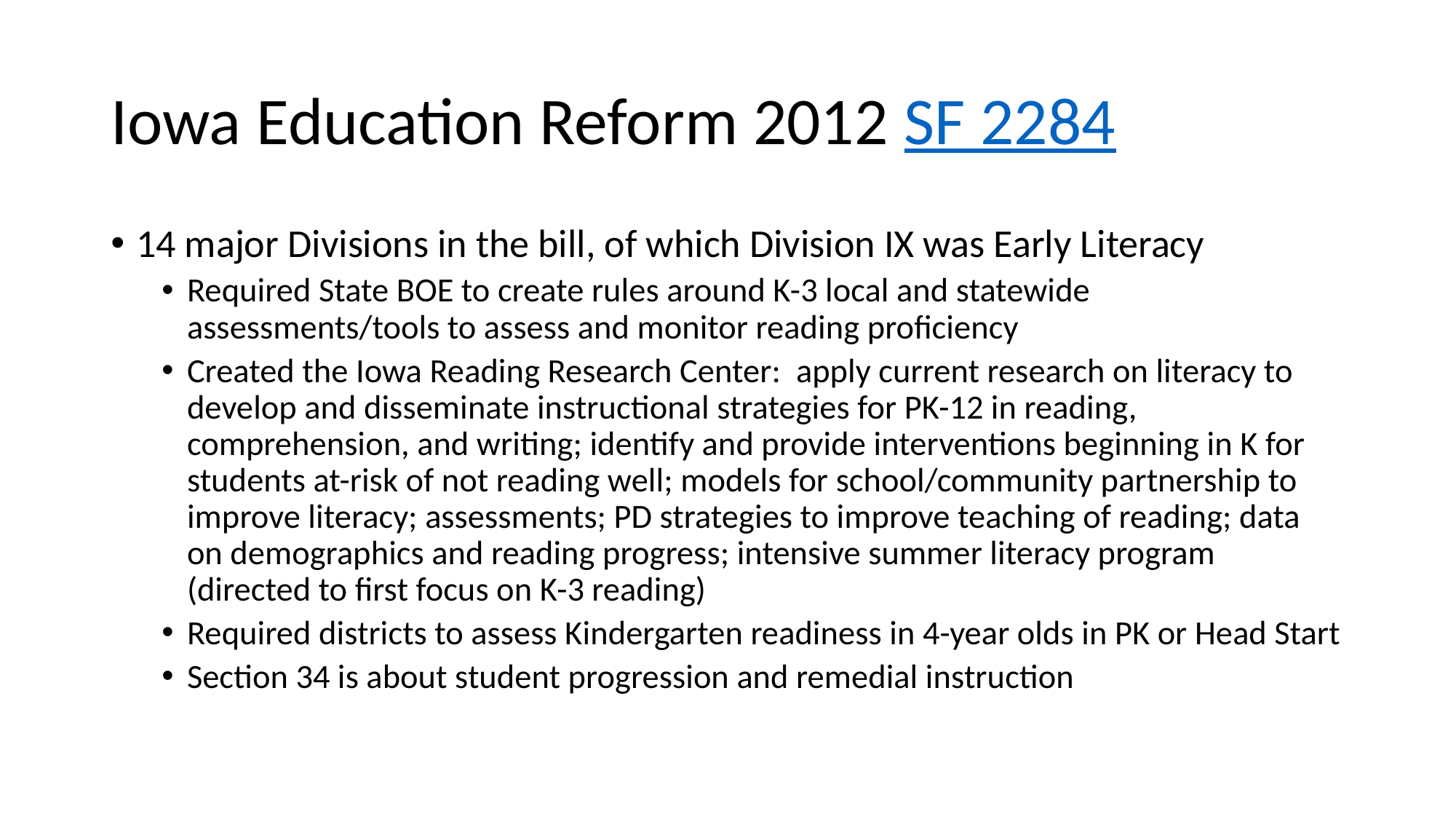

# Iowa Education Reform 2012 SF 2284
14 major Divisions in the bill, of which Division IX was Early Literacy
Required State BOE to create rules around K-3 local and statewide assessments/tools to assess and monitor reading proficiency
Created the Iowa Reading Research Center:  apply current research on literacy to develop and disseminate instructional strategies for PK-12 in reading, comprehension, and writing; identify and provide interventions beginning in K for students at-risk of not reading well; models for school/community partnership to improve literacy; assessments; PD strategies to improve teaching of reading; data on demographics and reading progress; intensive summer literacy program (directed to first focus on K-3 reading)
Required districts to assess Kindergarten readiness in 4-year olds in PK or Head Start
Section 34 is about student progression and remedial instruction